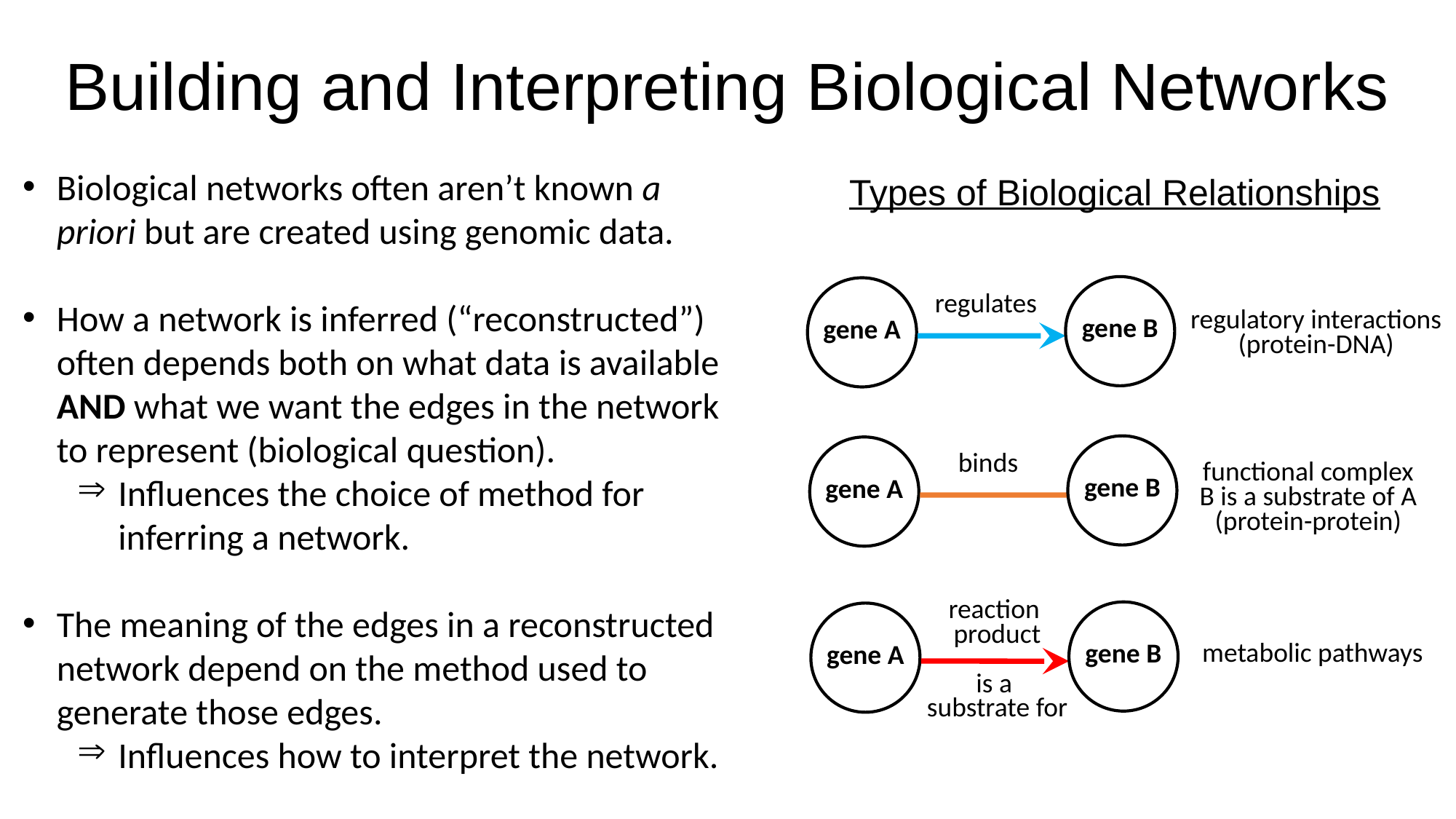

Building and Interpreting Biological Networks
Biological networks often aren’t known a priori but are created using genomic data.

How a network is inferred (“reconstructed”) often depends both on what data is available AND what we want the edges in the network to represent (biological question).
Influences the choice of method for inferring a network.

The meaning of the edges in a reconstructed network depend on the method used to generate those edges.
Influences how to interpret the network.

Types of Biological Relationships

regulates
regulatory interactions
(protein-DNA)
gene B
gene A

binds
functional complex
B is a substrate of A
(protein-protein)
gene B
gene A

reaction
product

is a
substrate for

metabolic pathways
gene B
gene A